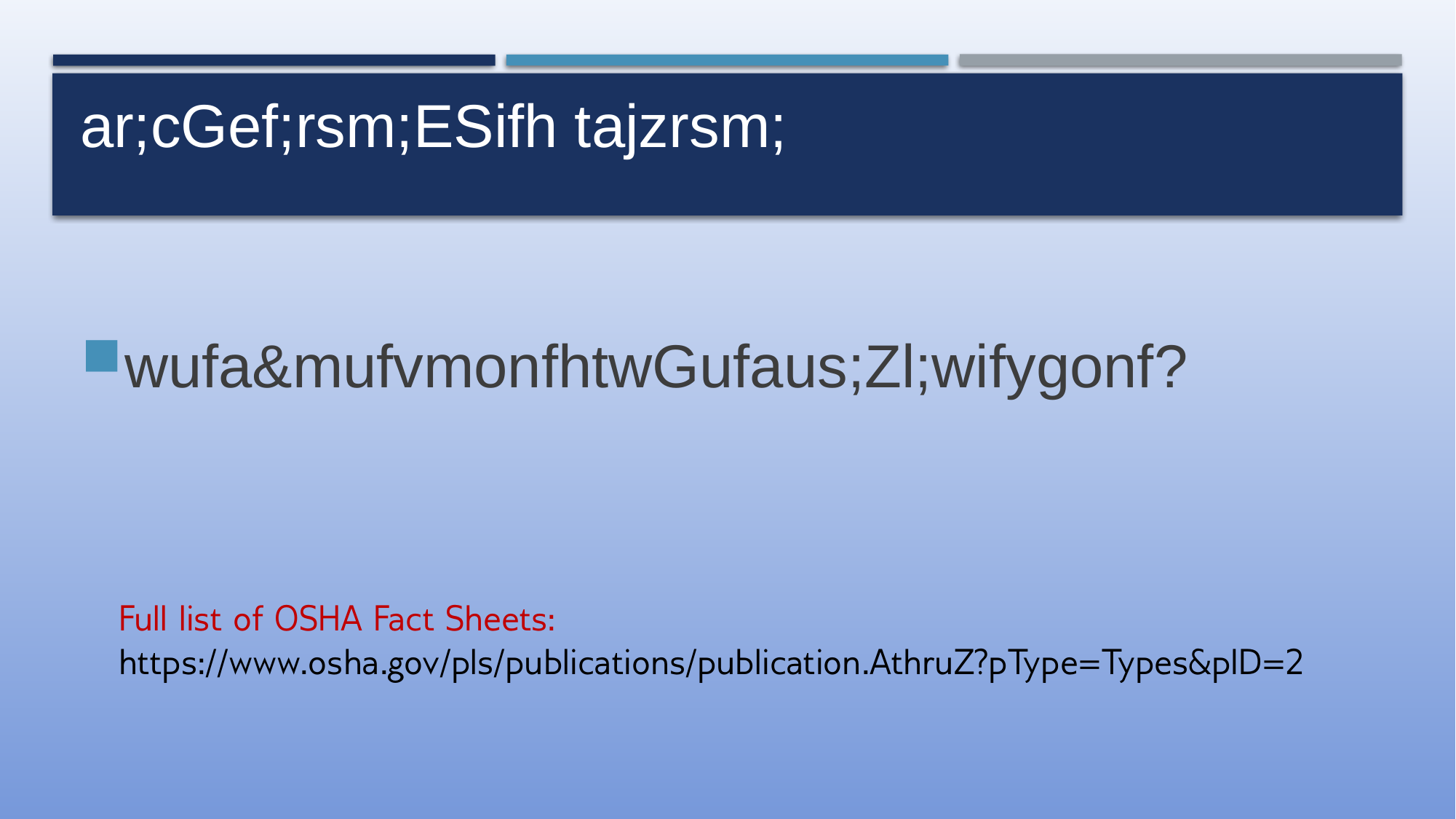

ar;cGef;rsm;ESifh tajzrsm;
wufa&mufvmonfhtwGufaus;Zl;wifygonf?
Full list of OSHA Fact Sheets:  https://www.osha.gov/pls/publications/publication.AthruZ?pType=Types&pID=2